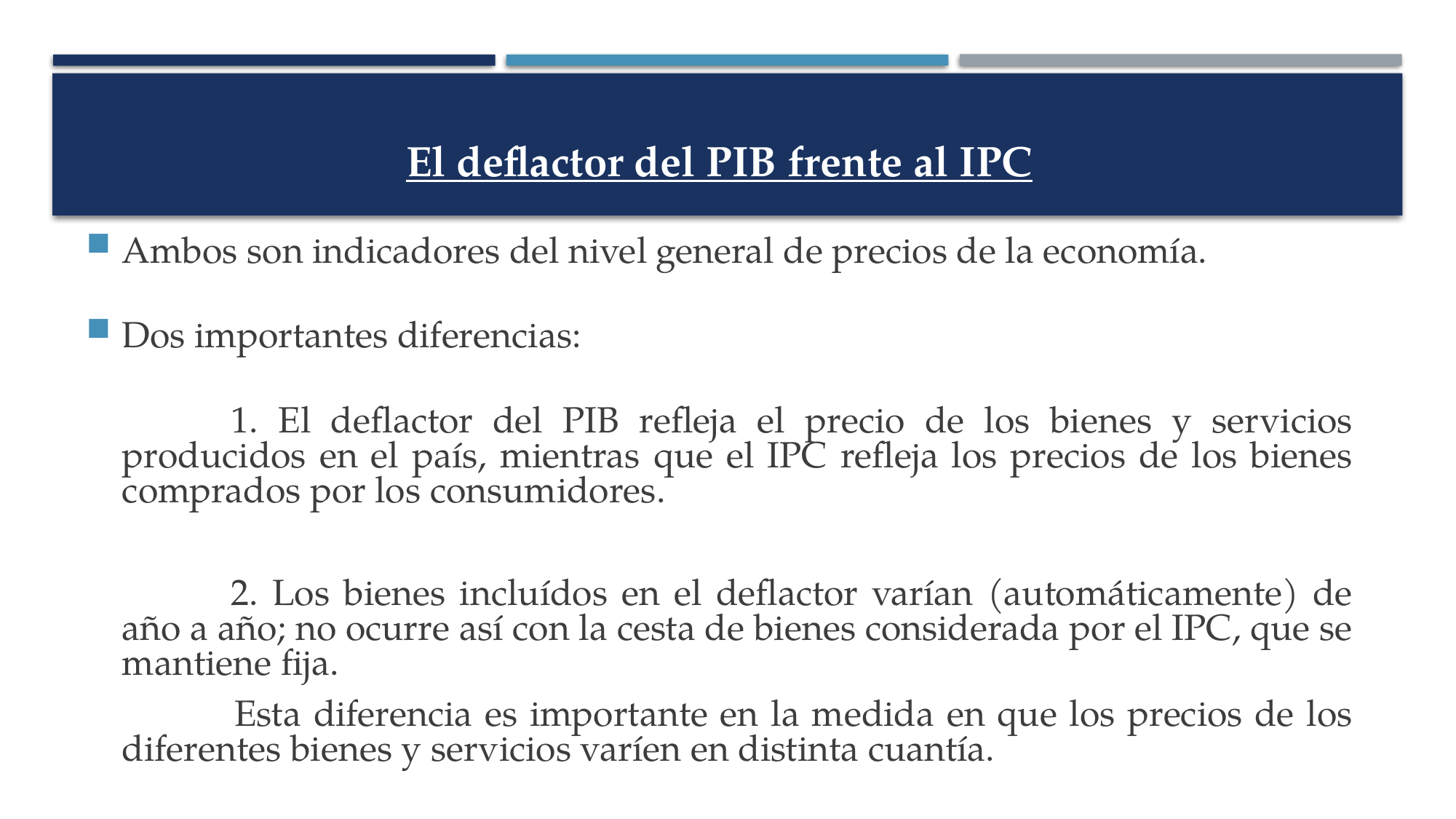

El deflactor del PIB frente al IPC

Ambos son indicadores del nivel general de precios de la economía.

Dos importantes diferencias:

		1. El deflactor del PIB refleja el precio de los bienes y servicios producidos en el país, mientras que el IPC refleja los precios de los bienes comprados por los consumidores.

		2. Los bienes incluídos en el deflactor varían (automáticamente) de año a año; no ocurre así con la cesta de bienes considerada por el IPC, que se mantiene fija.
 		Esta diferencia es importante en la medida en que los precios de los diferentes bienes y servicios varíen en distinta cuantía.